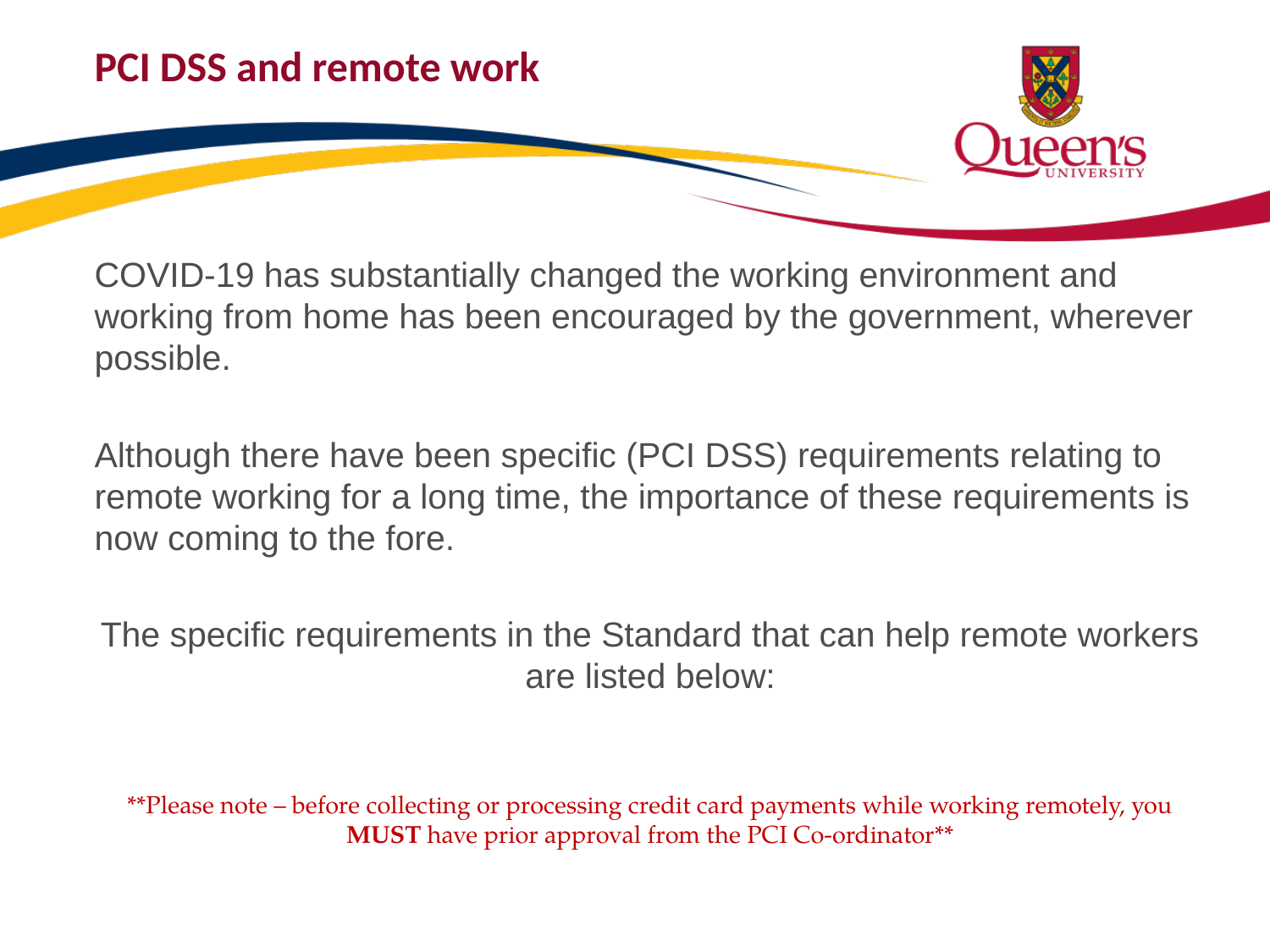

# PCI DSS and remote work
COVID-19 has substantially changed the working environment and working from home has been encouraged by the government, wherever possible.

Although there have been specific (PCI DSS) requirements relating to remote working for a long time, the importance of these requirements is now coming to the fore.

The specific requirements in the Standard that can help remote workers are listed below:

**Please note – before collecting or processing credit card payments while working remotely, you MUST have prior approval from the PCI Co-ordinator**